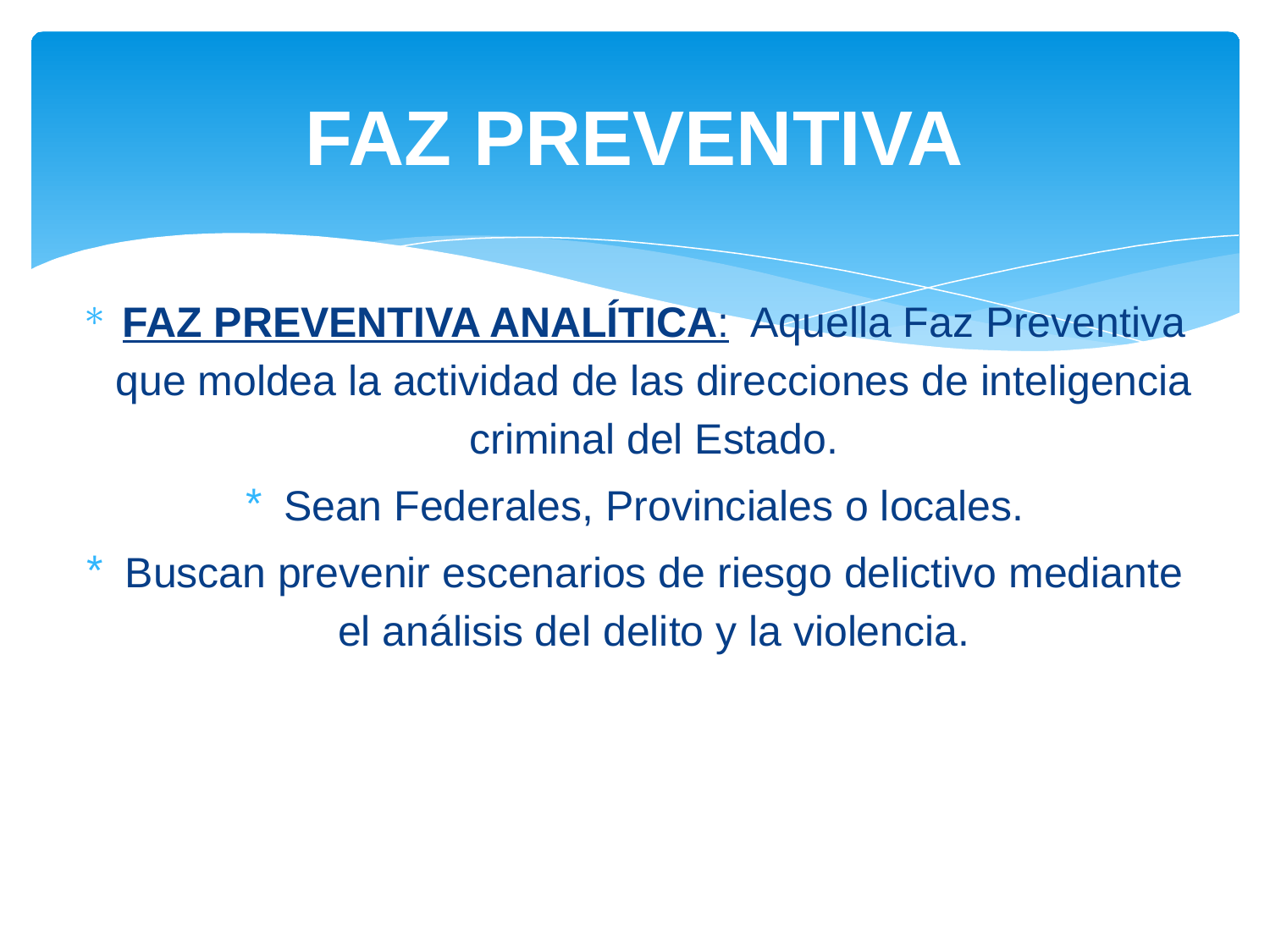

# FAZ PREVENTIVA
FAZ PREVENTIVA ANALÍTICA:  Aquella Faz Preventiva que moldea la actividad de las direcciones de inteligencia criminal del Estado.
Sean Federales, Provinciales o locales.
Buscan prevenir escenarios de riesgo delictivo mediante el análisis del delito y la violencia.